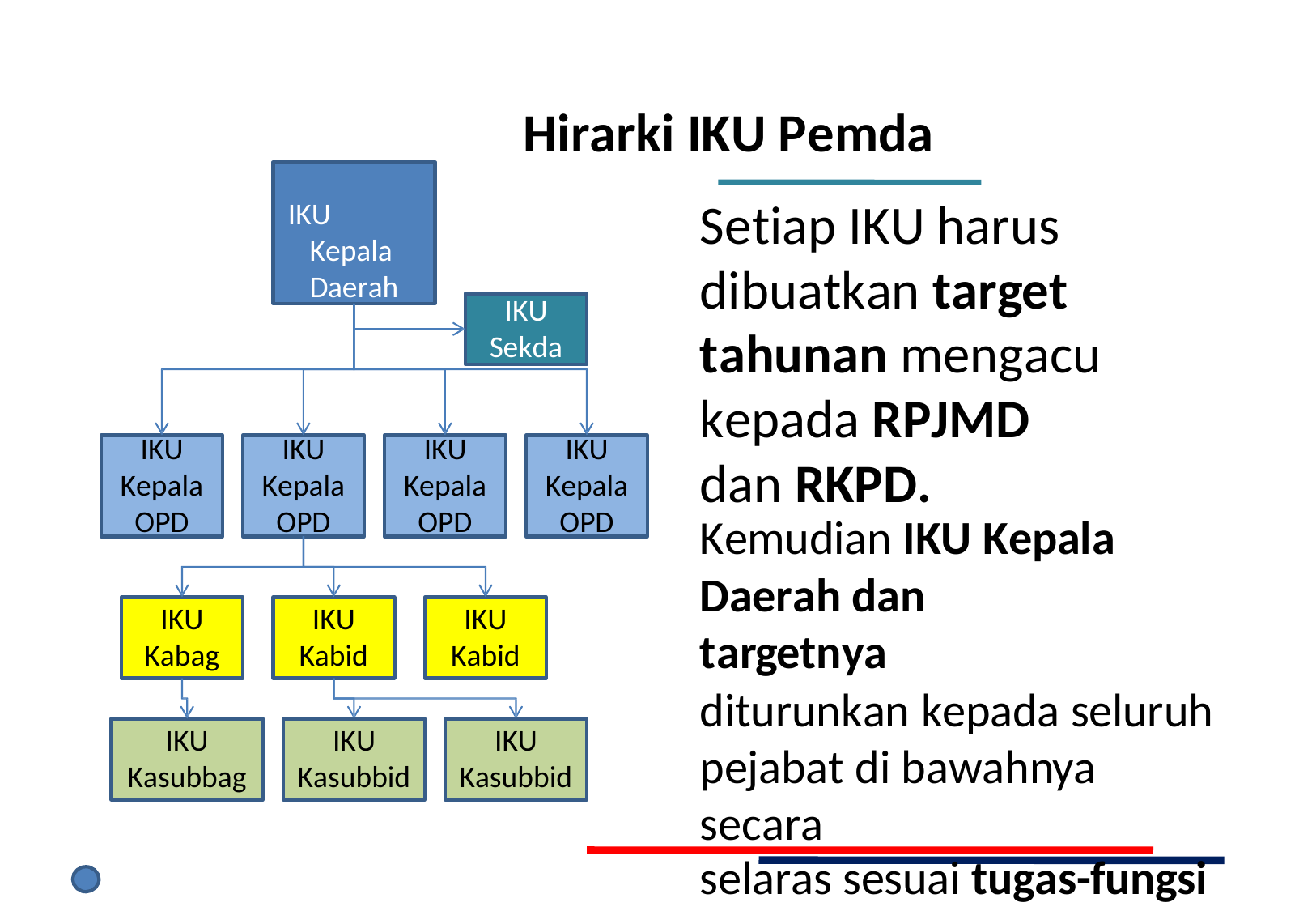

# Hirarki IKU Pemda
1

Setiap IKU harus dibuatkan target tahunan mengacu kepada RPJMD dan RKPD.
Kemudian IKU Kepala
Daerah dan targetnya
diturunkan kepada seluruh pejabat di bawahnya secara
selaras sesuai tugas-fungsi
IKU Kepala Daerah
IKU
Sekda

IKU
IKU
IKU
IKU

Kepala
OPD
Kepala
OPD
Kepala
OPD
Kepala
OPD

IKU
Kabag
IKU
Kabid
IKU
Kabid

IKU
Kasubbag
IKU
Kasubbid
IKU
Kasubbid